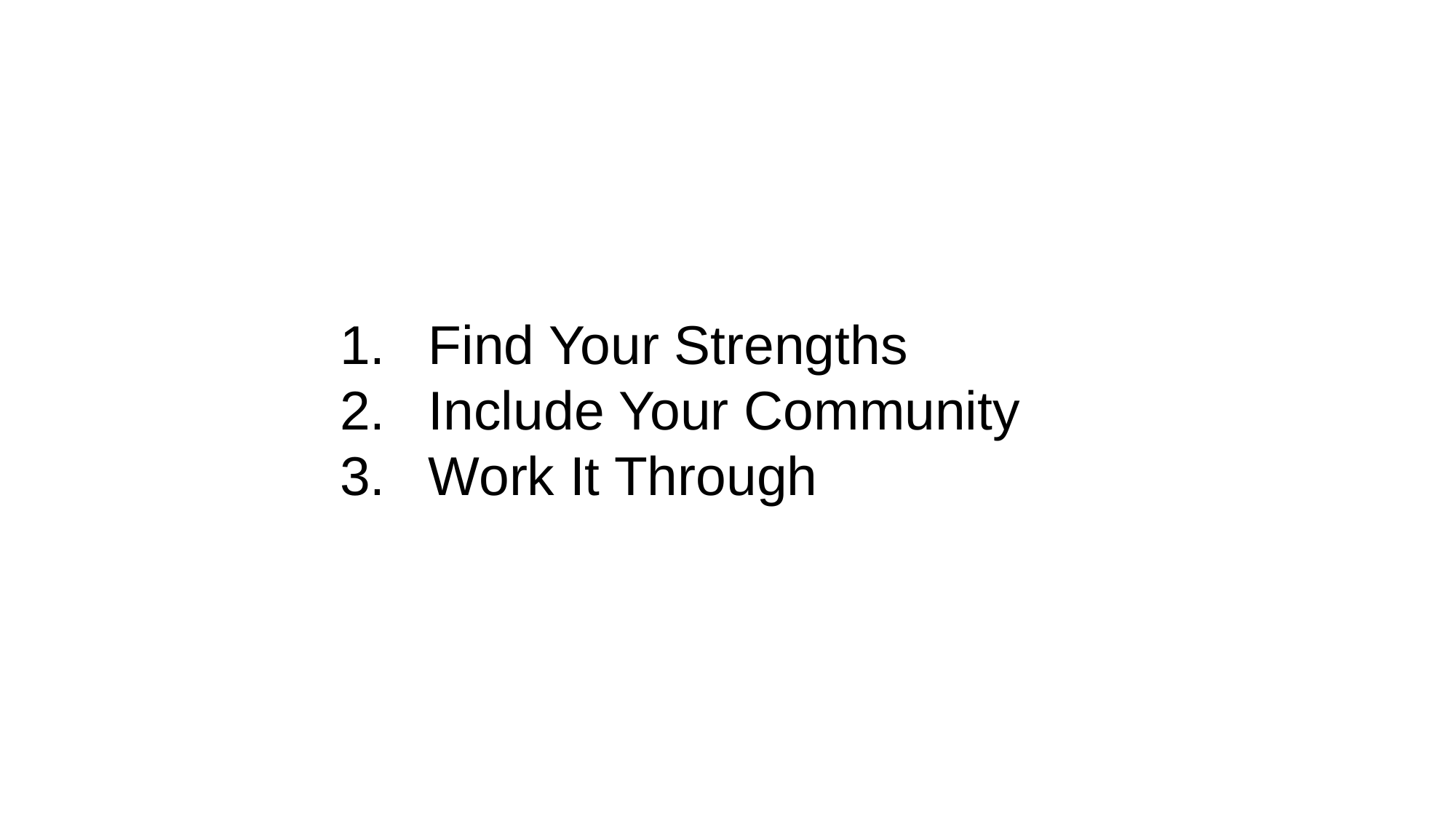

Find Your Strengths
Include Your Community
Work It Through